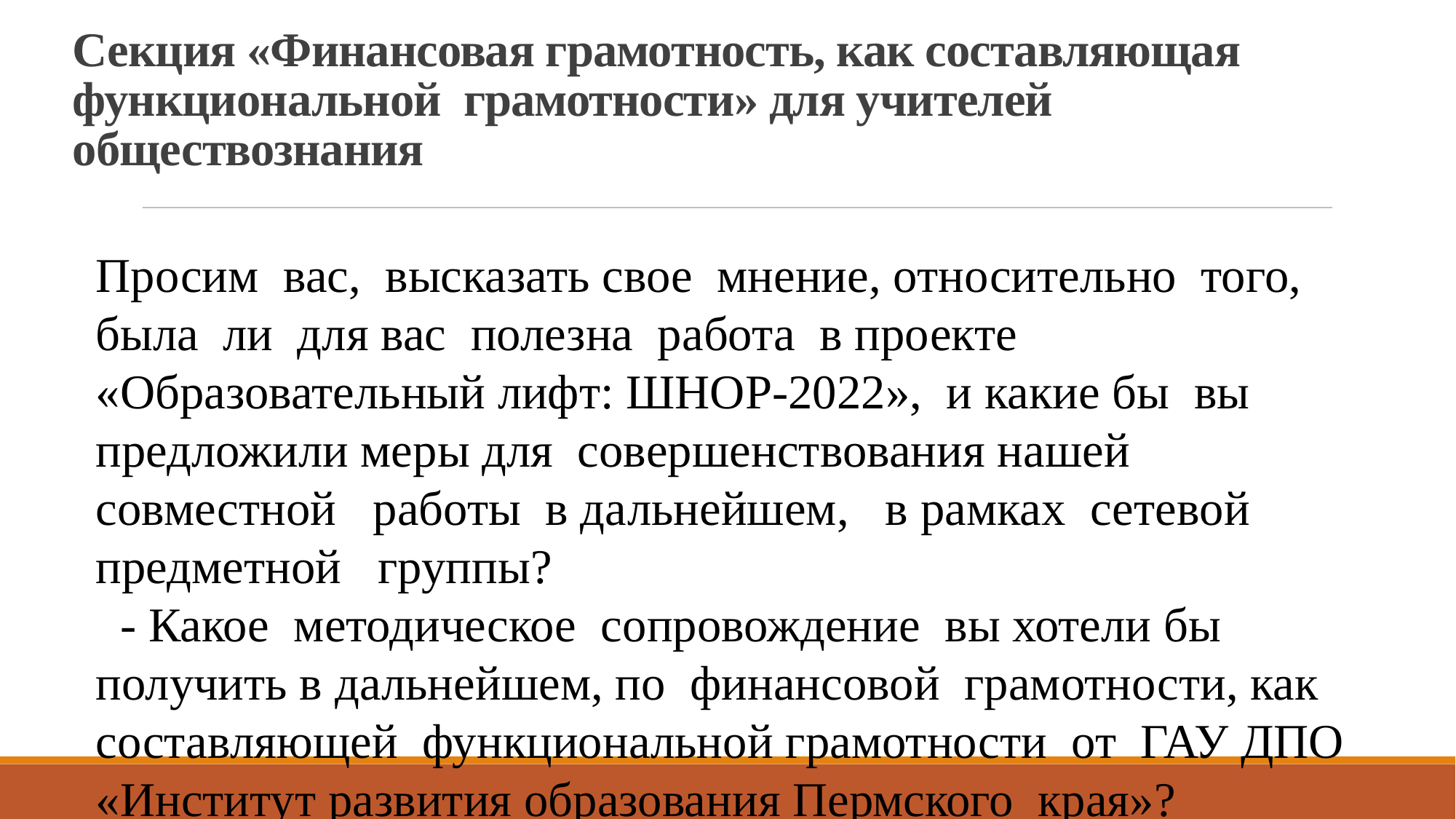

Секция «Финансовая грамотность, как составляющая  функциональной  грамотности» для учителей обществознания

Просим  вас,  высказать свое  мнение, относительно  того, была  ли  для вас  полезна  работа  в проекте «Образовательный лифт: ШНОР-2022»,  и какие бы  вы  предложили меры для  совершенствования нашей  совместной   работы  в дальнейшем,   в рамках  сетевой  предметной   группы?
  - Какое  методическое  сопровождение  вы хотели бы  получить в дальнейшем, по  финансовой  грамотности, как  составляющей  функциональной грамотности  от  ГАУ ДПО «Институт развития образования Пермского  края»?